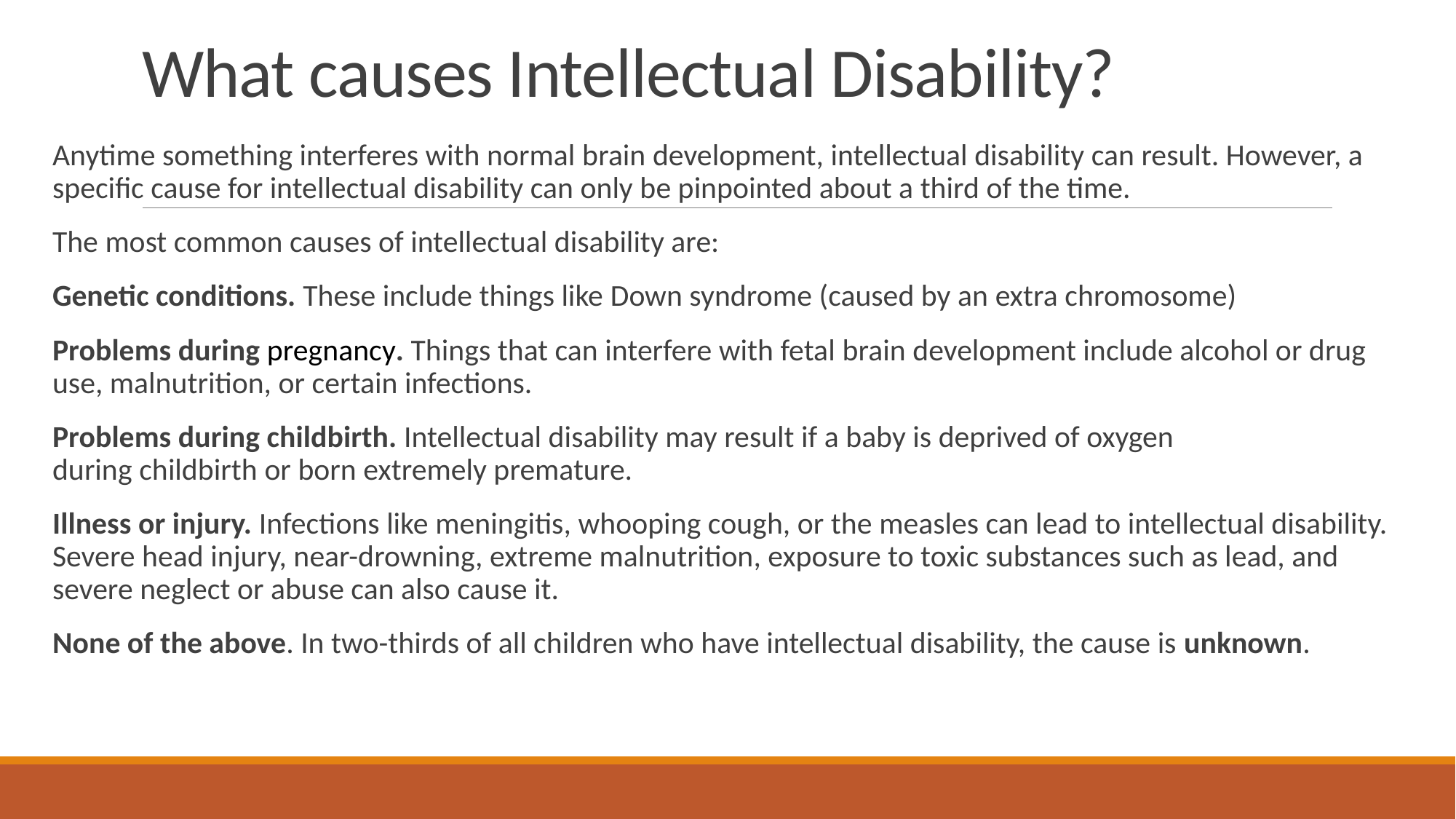

# What causes Intellectual Disability?
Anytime something interferes with normal brain development, intellectual disability can result. However, a specific cause for intellectual disability can only be pinpointed about a third of the time.
The most common causes of intellectual disability are:
Genetic conditions. These include things like Down syndrome (caused by an extra chromosome)
Problems during pregnancy. Things that can interfere with fetal brain development include alcohol or drug use, malnutrition, or certain infections.
Problems during childbirth. Intellectual disability may result if a baby is deprived of oxygen during childbirth or born extremely premature.
Illness or injury. Infections like meningitis, whooping cough, or the measles can lead to intellectual disability. Severe head injury, near-drowning, extreme malnutrition, exposure to toxic substances such as lead, and severe neglect or abuse can also cause it.
None of the above. In two-thirds of all children who have intellectual disability, the cause is unknown.